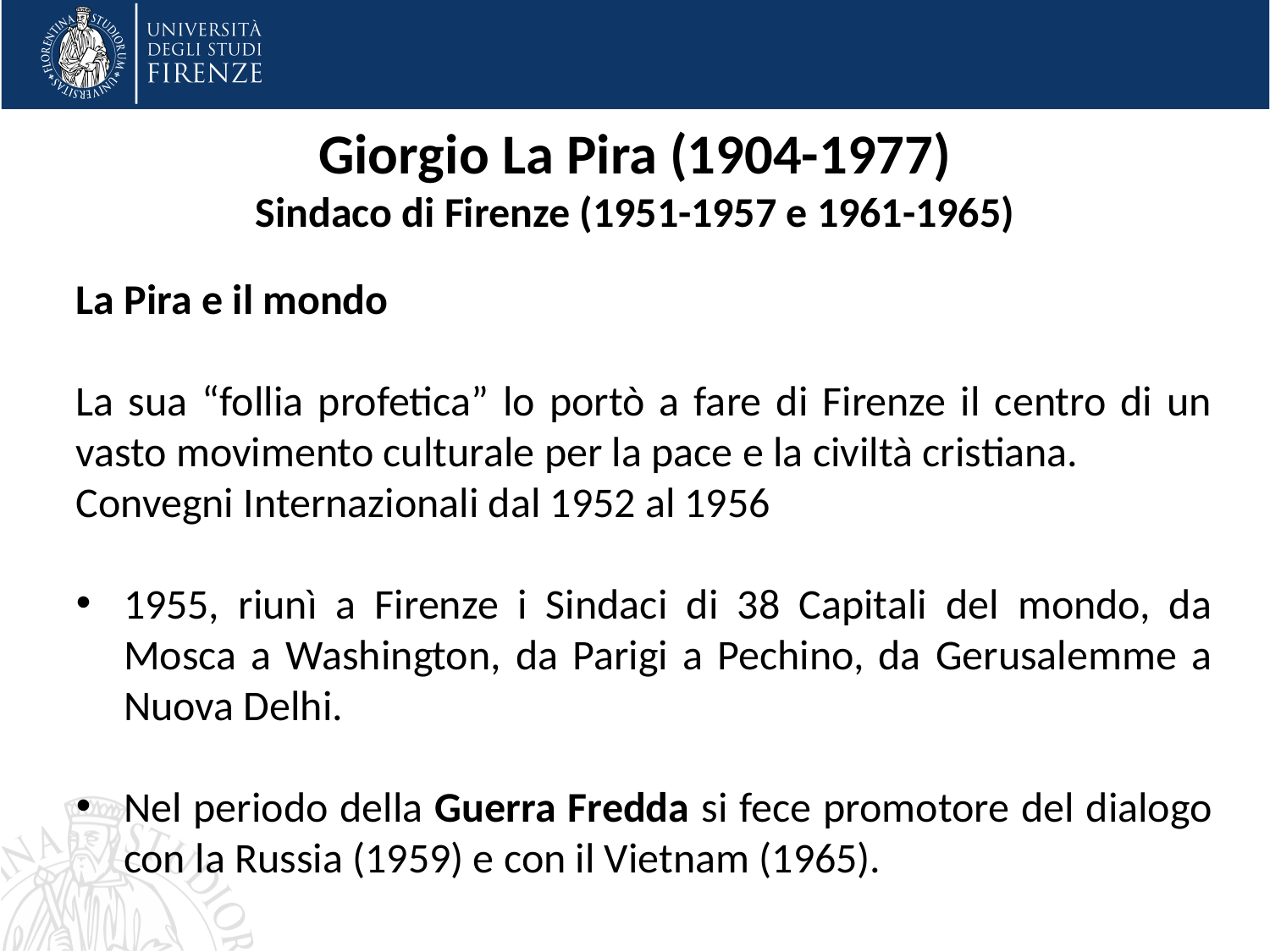

# Giorgio La Pira (1904-1977) Sindaco di Firenze (1951-1957 e 1961-1965)
La Pira e il mondo

La sua “follia profetica” lo portò a fare di Firenze il centro di un vasto movimento culturale per la pace e la civiltà cristiana.
Convegni Internazionali dal 1952 al 1956

1955, riunì a Firenze i Sindaci di 38 Capitali del mondo, da Mosca a Washington, da Parigi a Pechino, da Gerusalemme a Nuova Delhi.

Nel periodo della Guerra Fredda si fece promotore del dialogo con la Russia (1959) e con il Vietnam (1965).